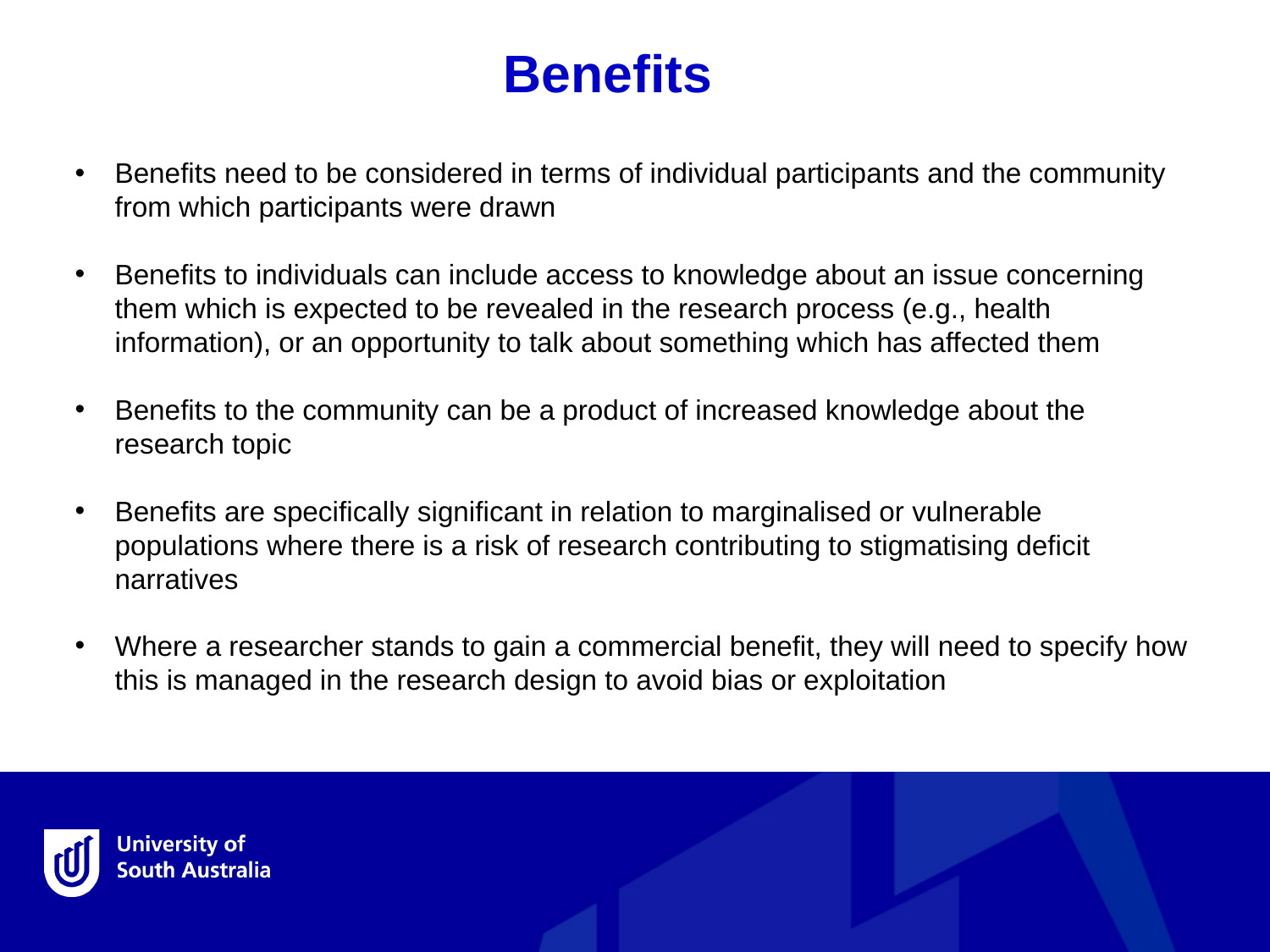

Benefits
Benefits need to be considered in terms of individual participants and the community from which participants were drawn

Benefits to individuals can include access to knowledge about an issue concerning them which is expected to be revealed in the research process (e.g., health information), or an opportunity to talk about something which has affected them

Benefits to the community can be a product of increased knowledge about the research topic

Benefits are specifically significant in relation to marginalised or vulnerable populations where there is a risk of research contributing to stigmatising deficit narratives

Where a researcher stands to gain a commercial benefit, they will need to specify how this is managed in the research design to avoid bias or exploitation